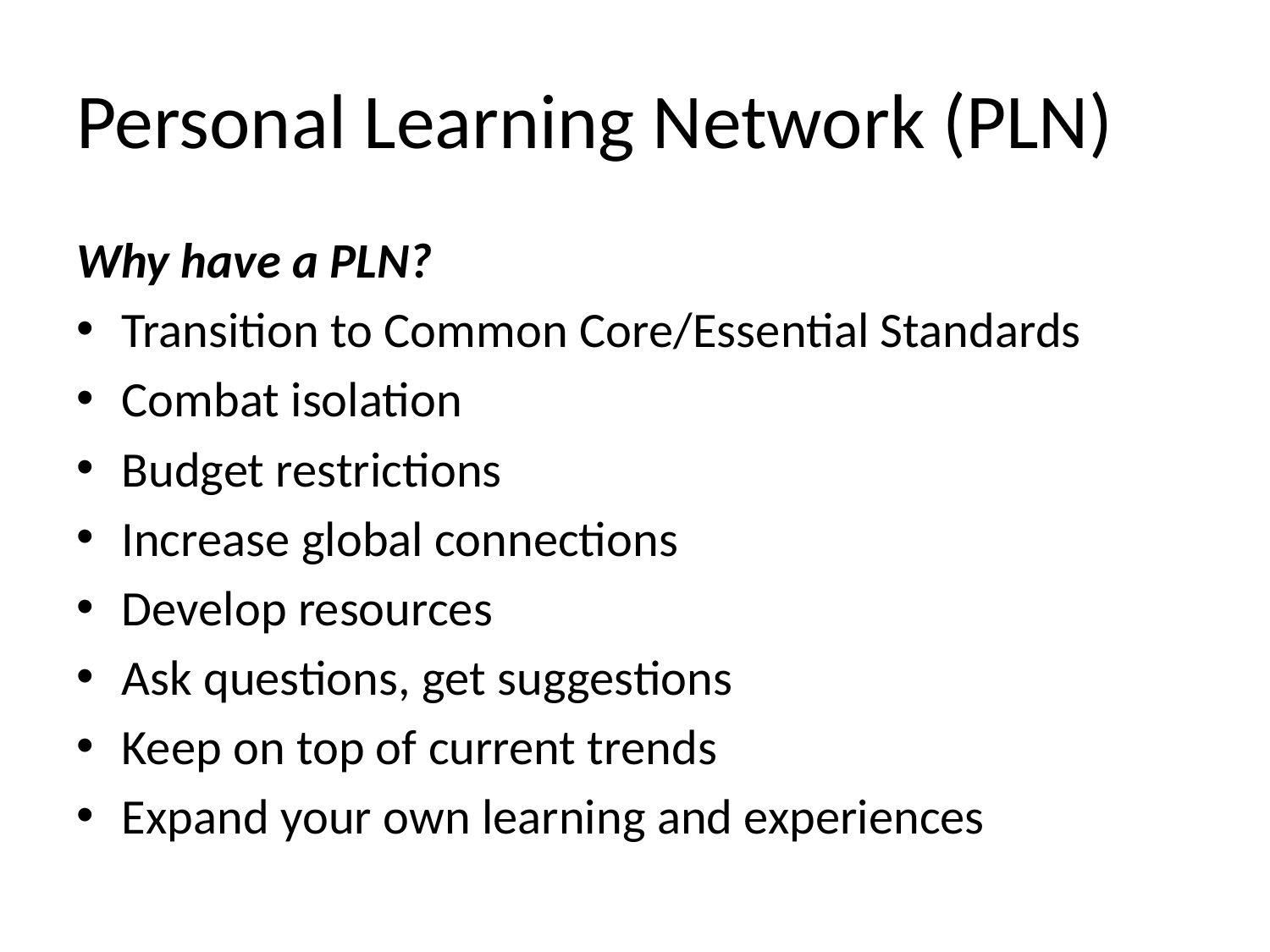

# Personal Learning Network (PLN)
Why have a PLN?
Transition to Common Core/Essential Standards
Combat isolation
Budget restrictions
Increase global connections
Develop resources
Ask questions, get suggestions
Keep on top of current trends
Expand your own learning and experiences